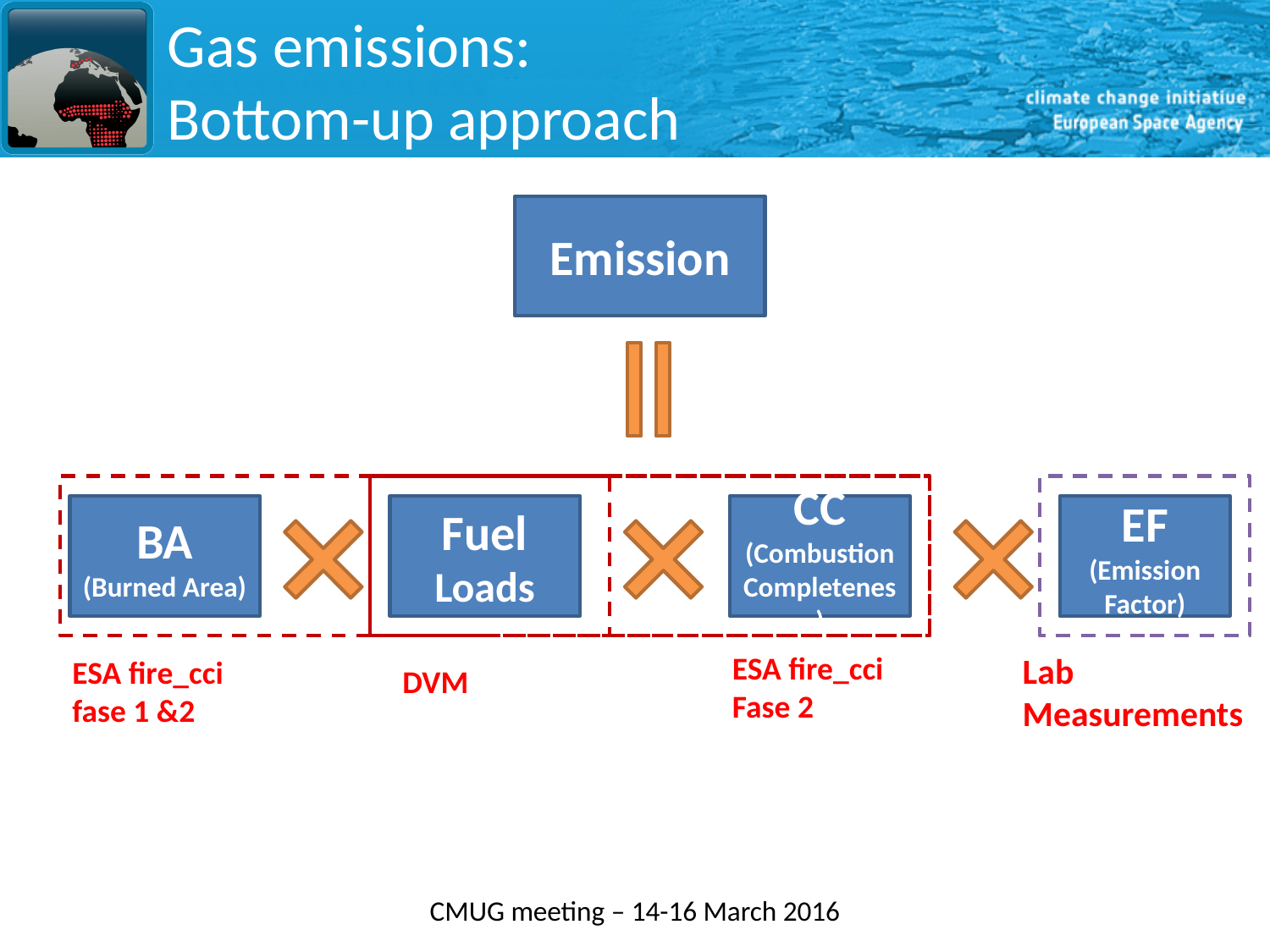

# Gas emissions: Bottom-up approach
Emission

BA
(Burned Area)

Fuel
Loads

CC
(Combustion Completenes)

EF
(Emission Factor)
ESA fire_cci Fase 2
Lab Measurements
ESA fire_cci
fase 1 &2
DVM